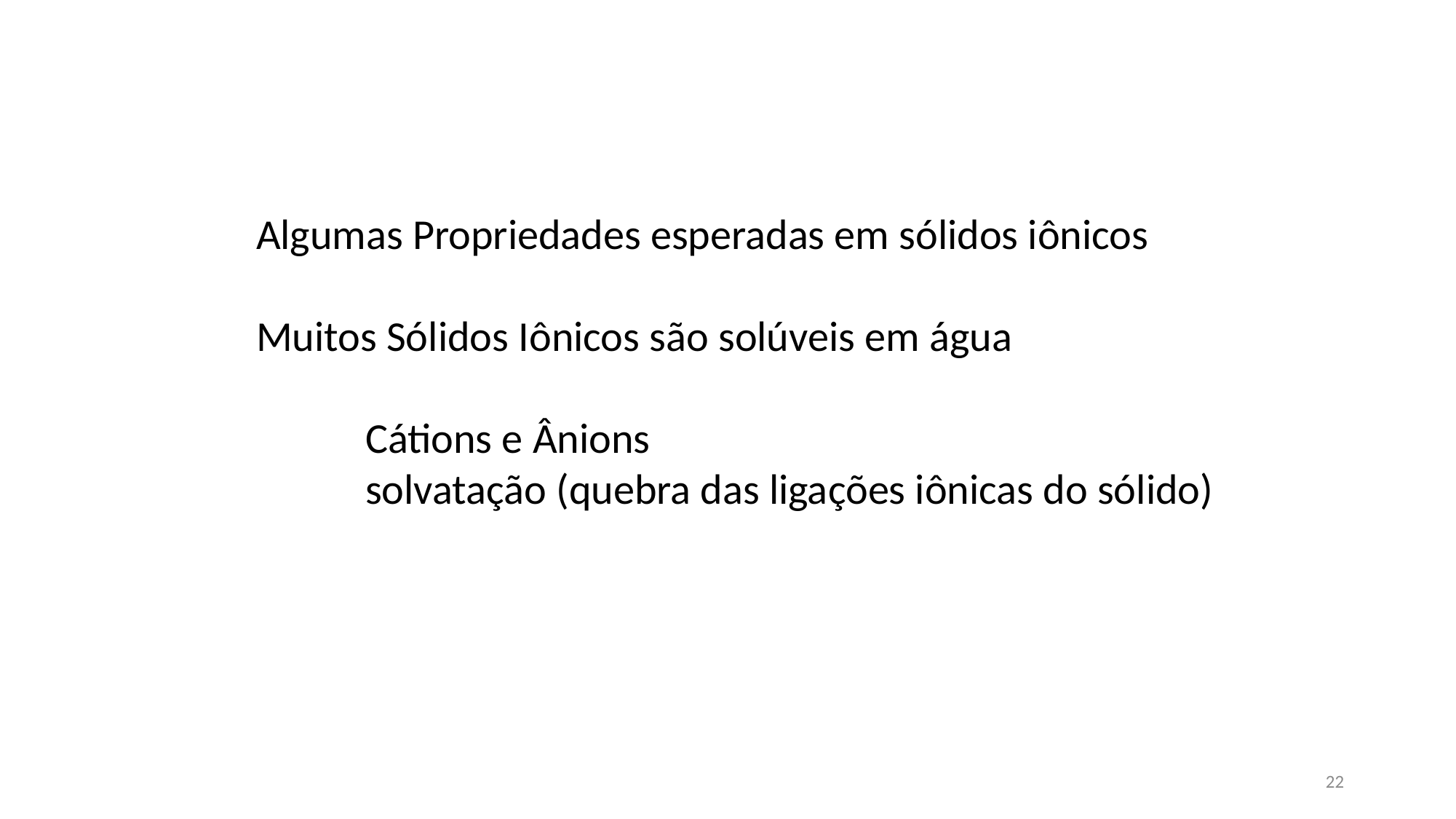

Algumas Propriedades esperadas em sólidos iônicos

Muitos Sólidos Iônicos são solúveis em água

	Cátions e Ânions
	solvatação (quebra das ligações iônicas do sólido)

22